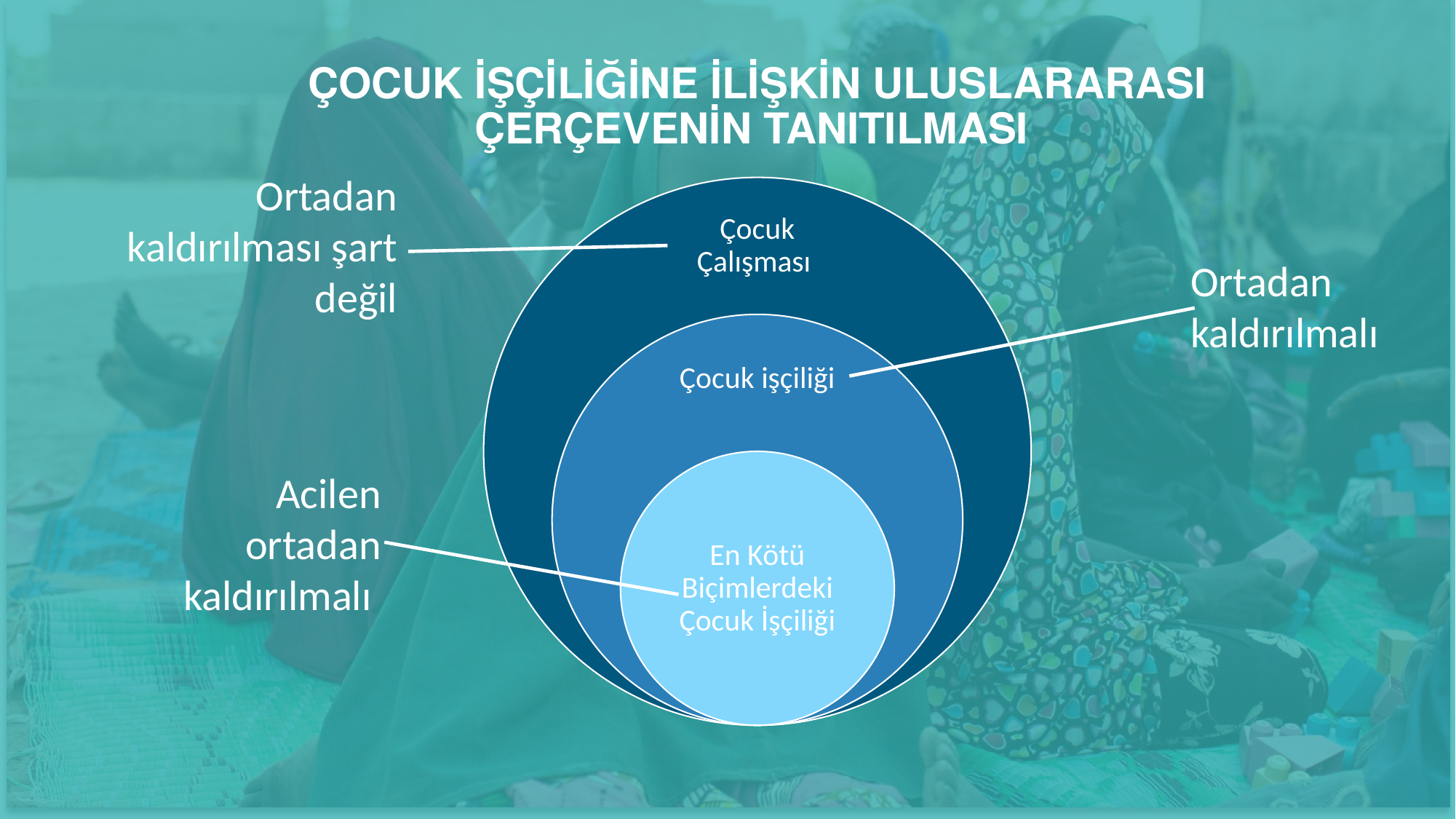

ÇOCUK İŞÇİLİĞİNE İLİŞKİN ULUSLARARASI ÇERÇEVENİN TANITILMASI
Ortadan kaldırılması şart değil

Çocuk Çalışması

Çocuk işçiliği

En Kötü Biçimlerdeki Çocuk İşçiliği
Ortadan kaldırılmalı
Acilen ortadan kaldırılmalı